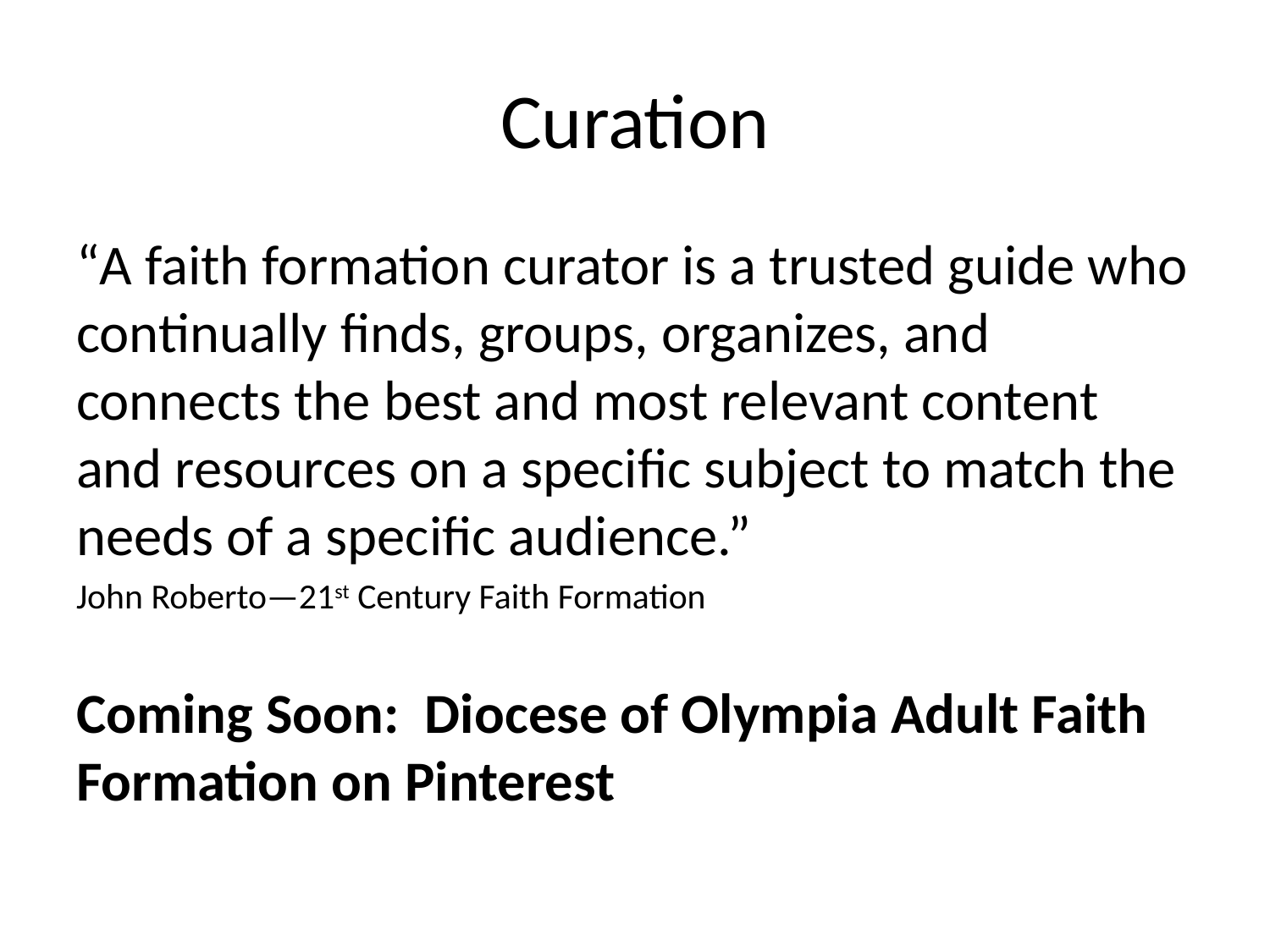

# Curation
“A faith formation curator is a trusted guide who continually finds, groups, organizes, and connects the best and most relevant content and resources on a specific subject to match the needs of a specific audience.”
John Roberto—21st Century Faith Formation

Coming Soon:  Diocese of Olympia Adult Faith Formation on Pinterest